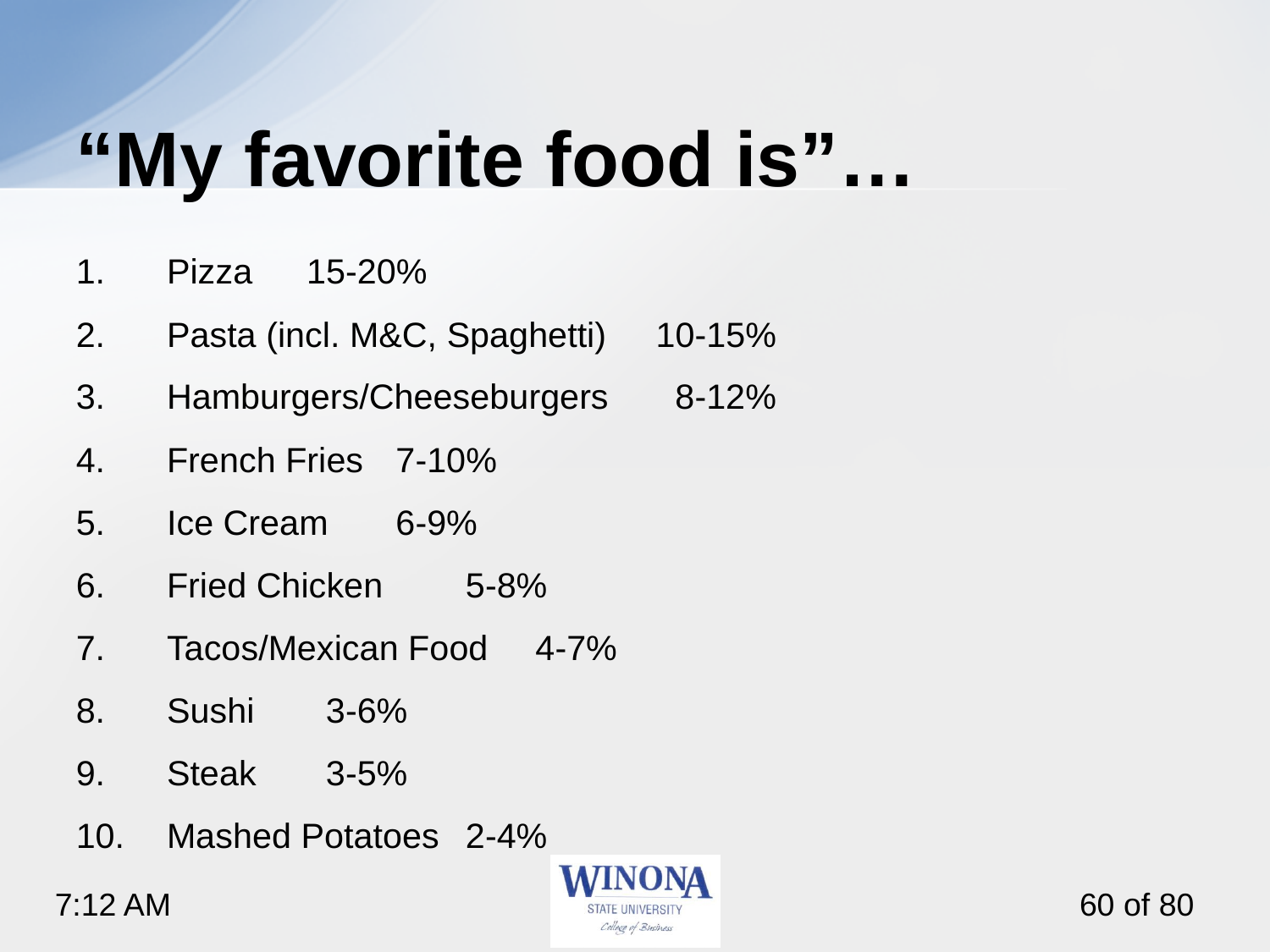

# “My favorite food is”…
Pizza					15-20%
Pasta (incl. M&C, Spaghetti)		10-15%
Hamburgers/Cheeseburgers		  8-12%
French Fries				  7-10%
Ice Cream				  6-9%
Fried Chicken				  5-8%
Tacos/Mexican Food			  4-7%
Sushi					  3-6%
Steak					  3-5%
Mashed Potatoes			  2-4%